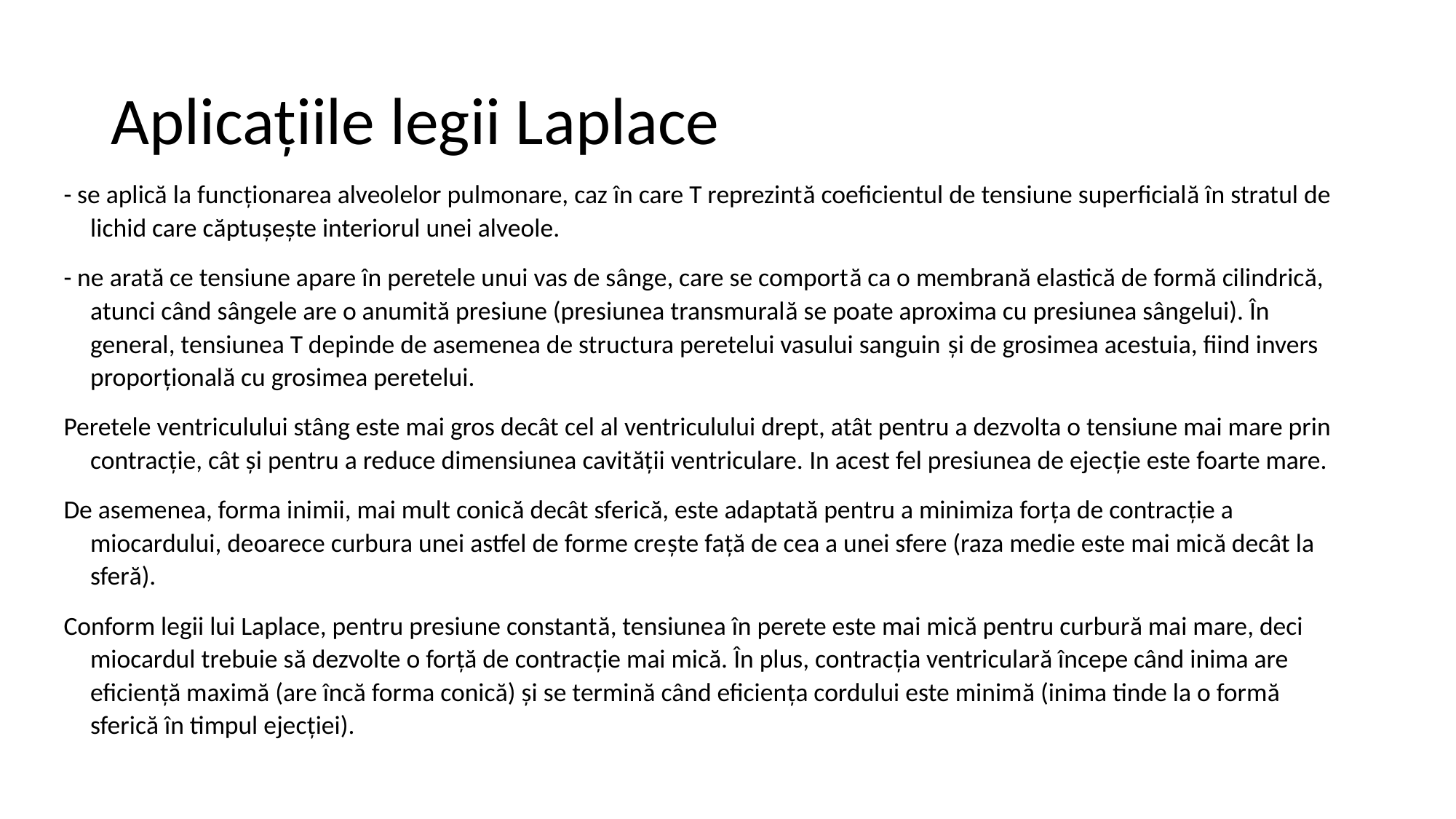

# Aplicațiile legii Laplace
- se aplică la funcționarea alveolelor pulmonare, caz în care T reprezintă coeficientul de tensiune superficială în stratul de lichid care căptușește interiorul unei alveole.
- ne arată ce tensiune apare în peretele unui vas de sânge, care se comportă ca o membrană elastică de formă cilindrică, atunci când sângele are o anumită presiune (presiunea transmurală se poate aproxima cu presiunea sângelui). În general, tensiunea T depinde de asemenea de structura peretelui vasului sanguin și de grosimea acestuia, fiind invers proporțională cu grosimea peretelui.
Peretele ventriculului stâng este mai gros decât cel al ventriculului drept, atât pentru a dezvolta o tensiune mai mare prin contracție, cât și pentru a reduce dimensiunea cavității ventriculare. In acest fel presiunea de ejecție este foarte mare.
De asemenea, forma inimii, mai mult conică decât sferică, este adaptată pentru a minimiza forța de contracție a miocardului, deoarece curbura unei astfel de forme crește față de cea a unei sfere (raza medie este mai mică decât la sferă).
Conform legii lui Laplace, pentru presiune constantă, tensiunea în perete este mai mică pentru curbură mai mare, deci miocardul trebuie să dezvolte o forță de contracție mai mică. În plus, contracția ventriculară începe când inima are eficiență maximă (are încă forma conică) și se termină când eficiența cordului este minimă (inima tinde la o formă sferică în timpul ejecției).